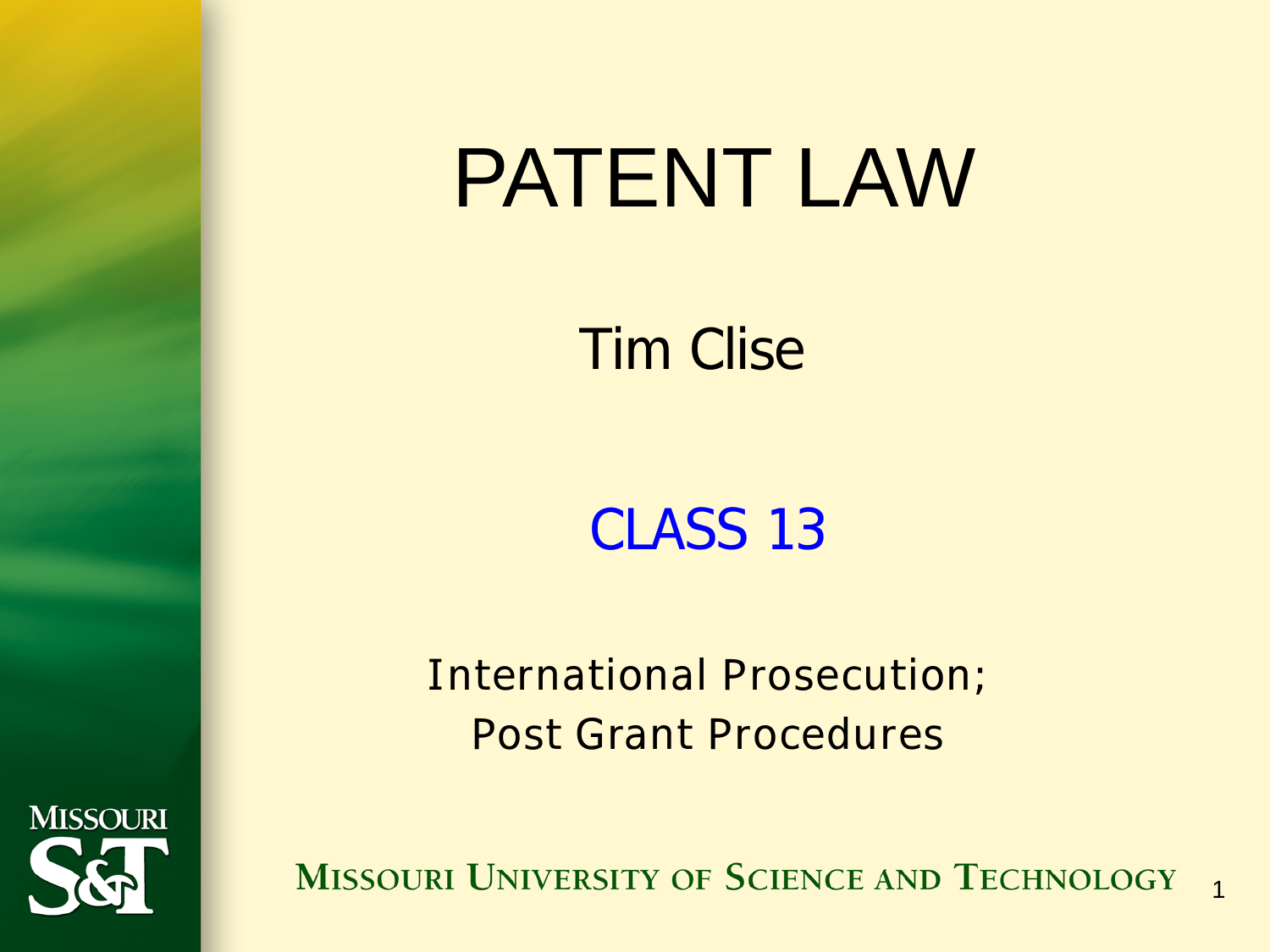

PATENT LAW
Tim Clise
CLASS 13

International Prosecution;
Post Grant Procedures

1